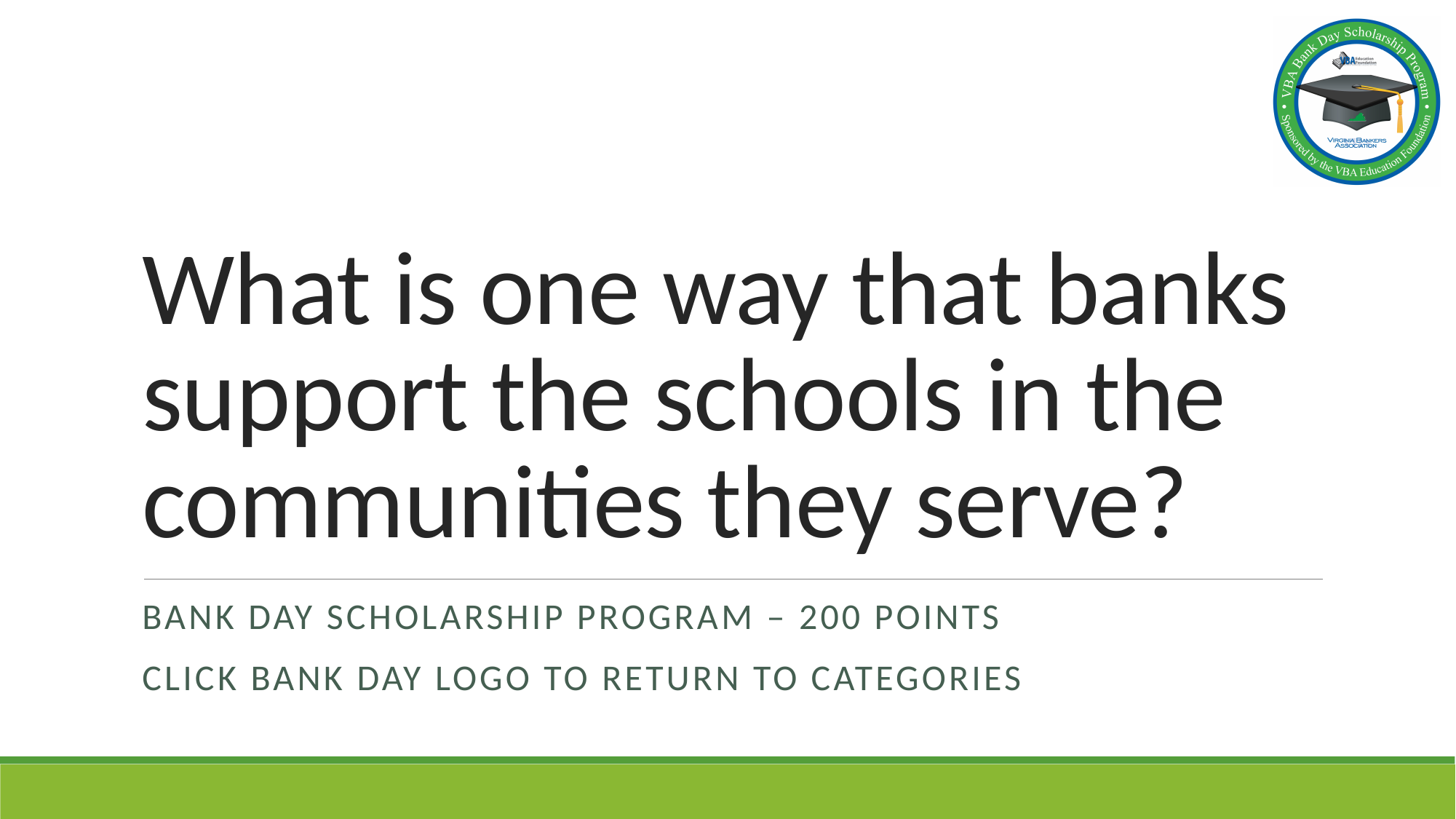

# What is one way that banks support the schools in the communities they serve?
Bank Day Scholarship Program – 200 points
Click bank day logo to return to categories